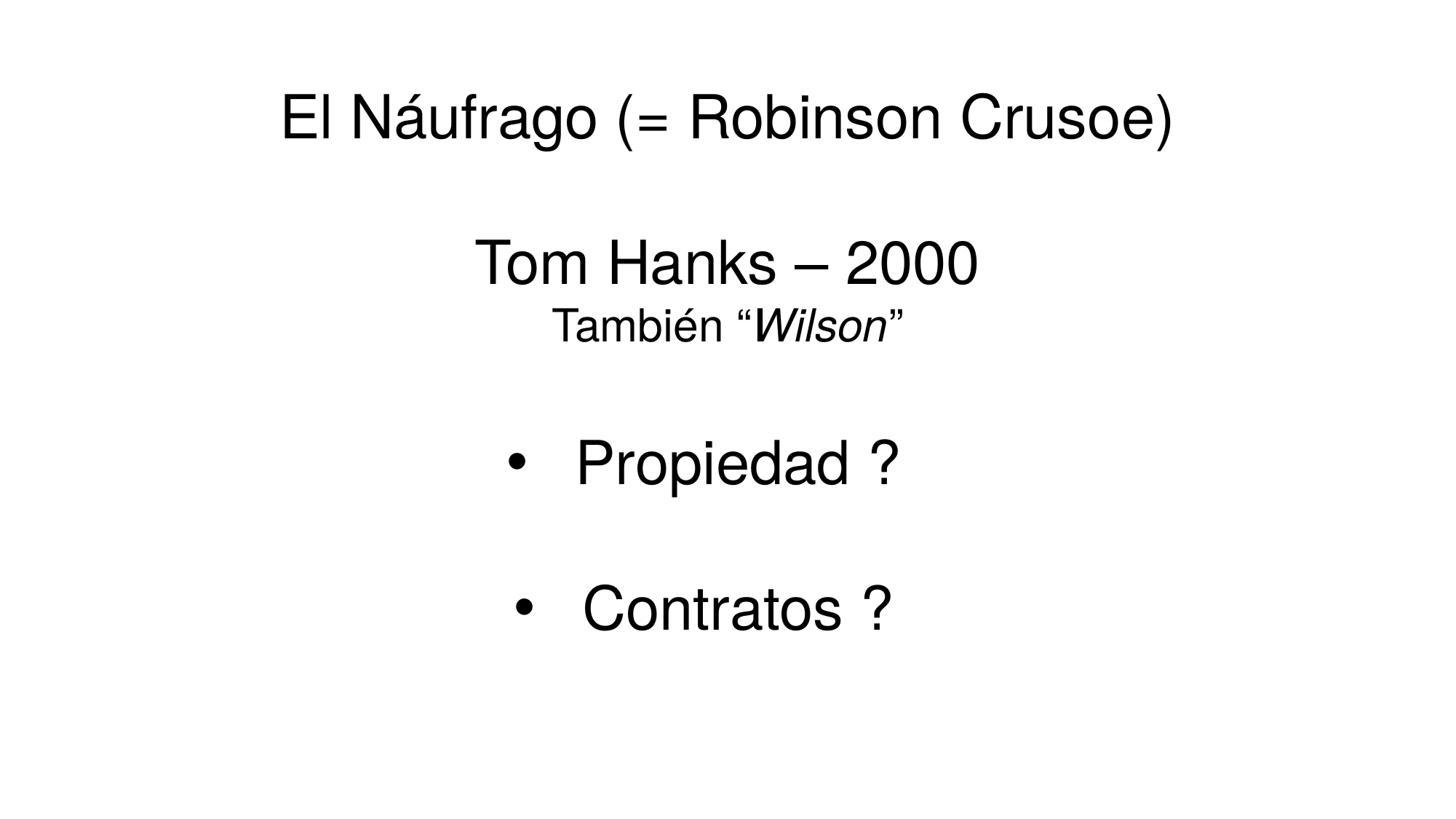

El Náufrago (= Robinson Crusoe)

Tom Hanks – 2000
También “Wilson”

Propiedad ?

Contratos ?